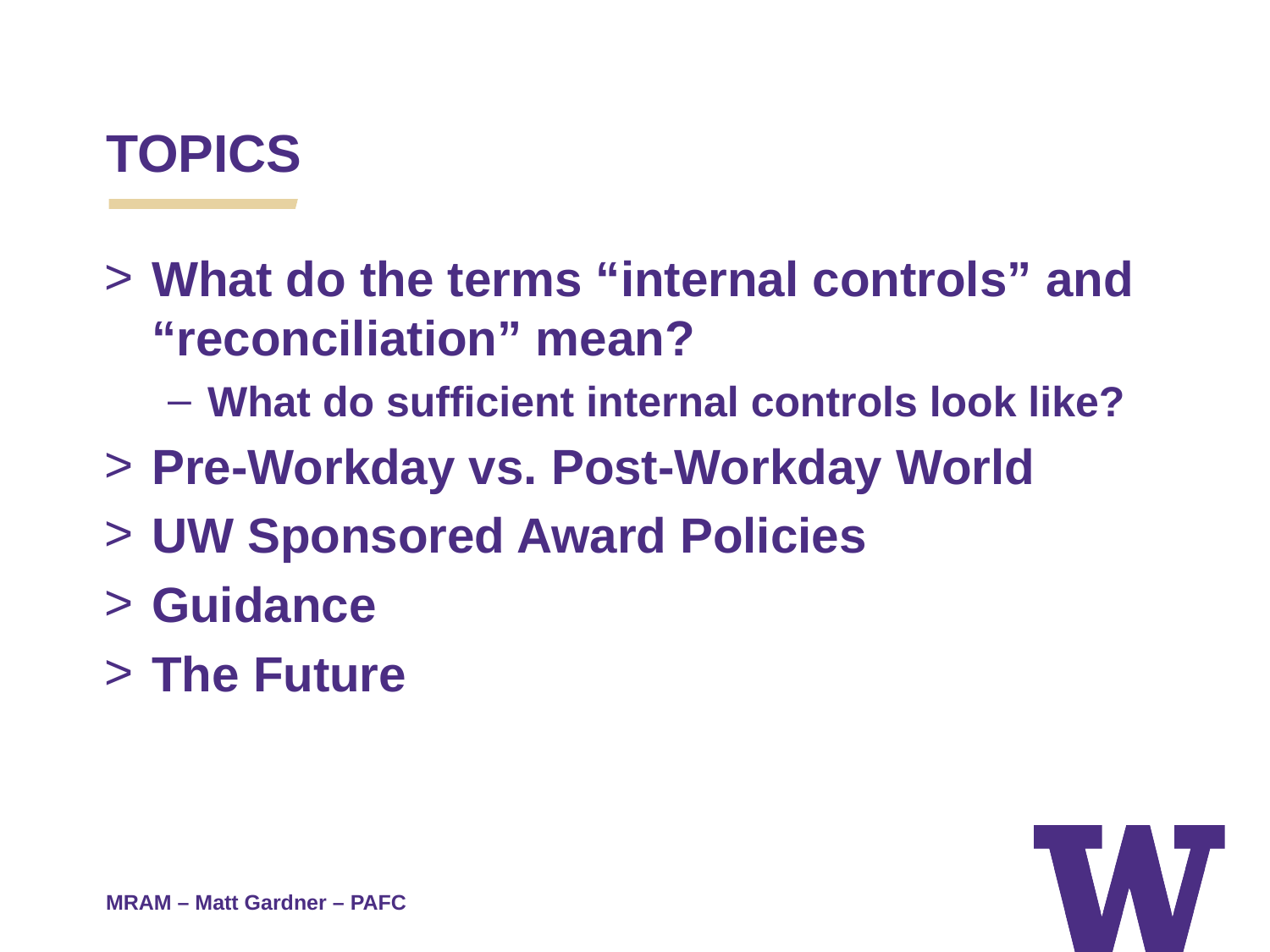

TOPICS
What do the terms “internal controls” and “reconciliation” mean?
What do sufficient internal controls look like?
Pre-Workday vs. Post-Workday World
UW Sponsored Award Policies
Guidance
The Future
MRAM – Matt Gardner – PAFC